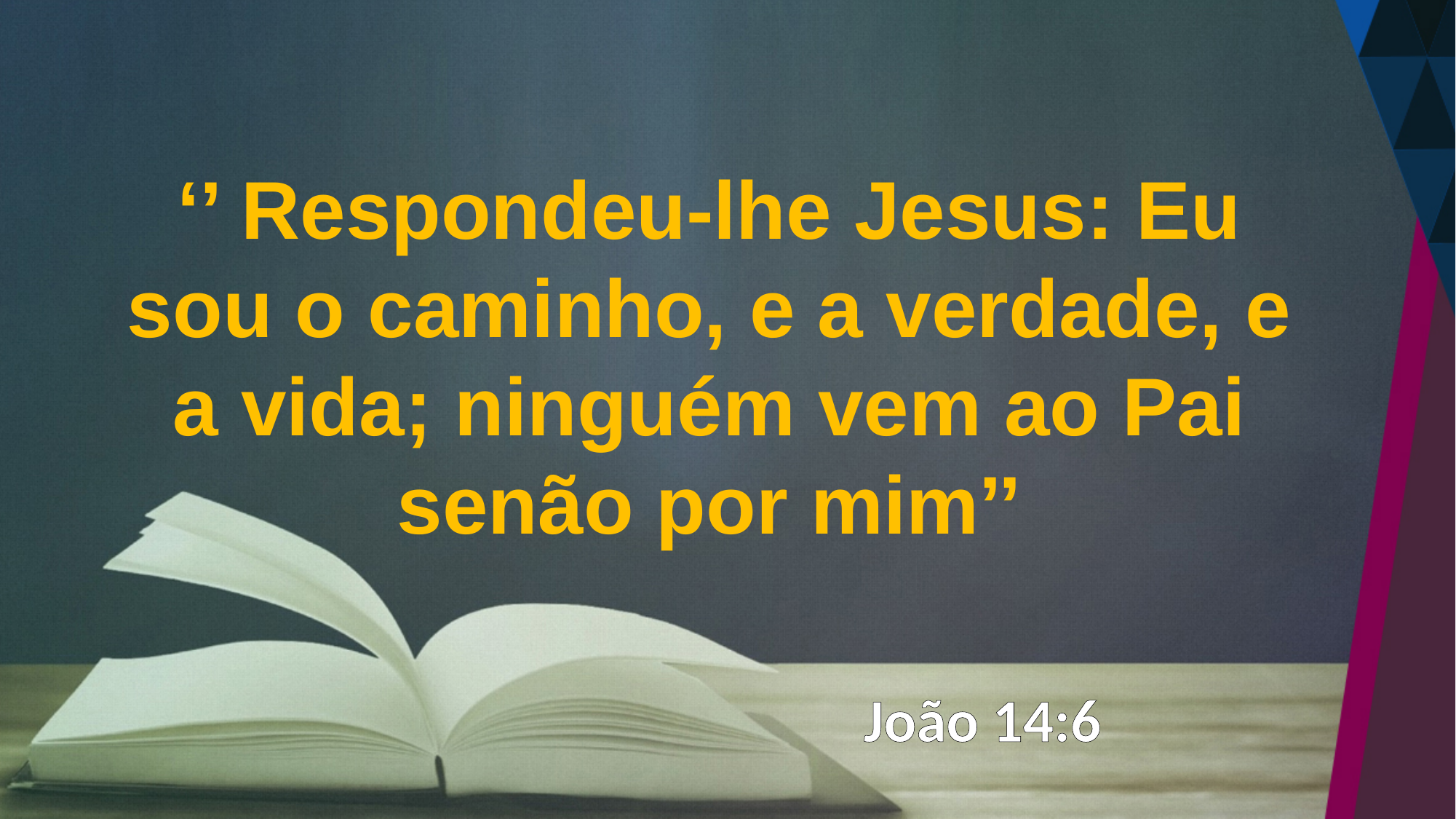

‘’ Respondeu-lhe Jesus: Eu sou o caminho, e a verdade, e a vida; ninguém vem ao Pai senão por mim’’
João 14:6